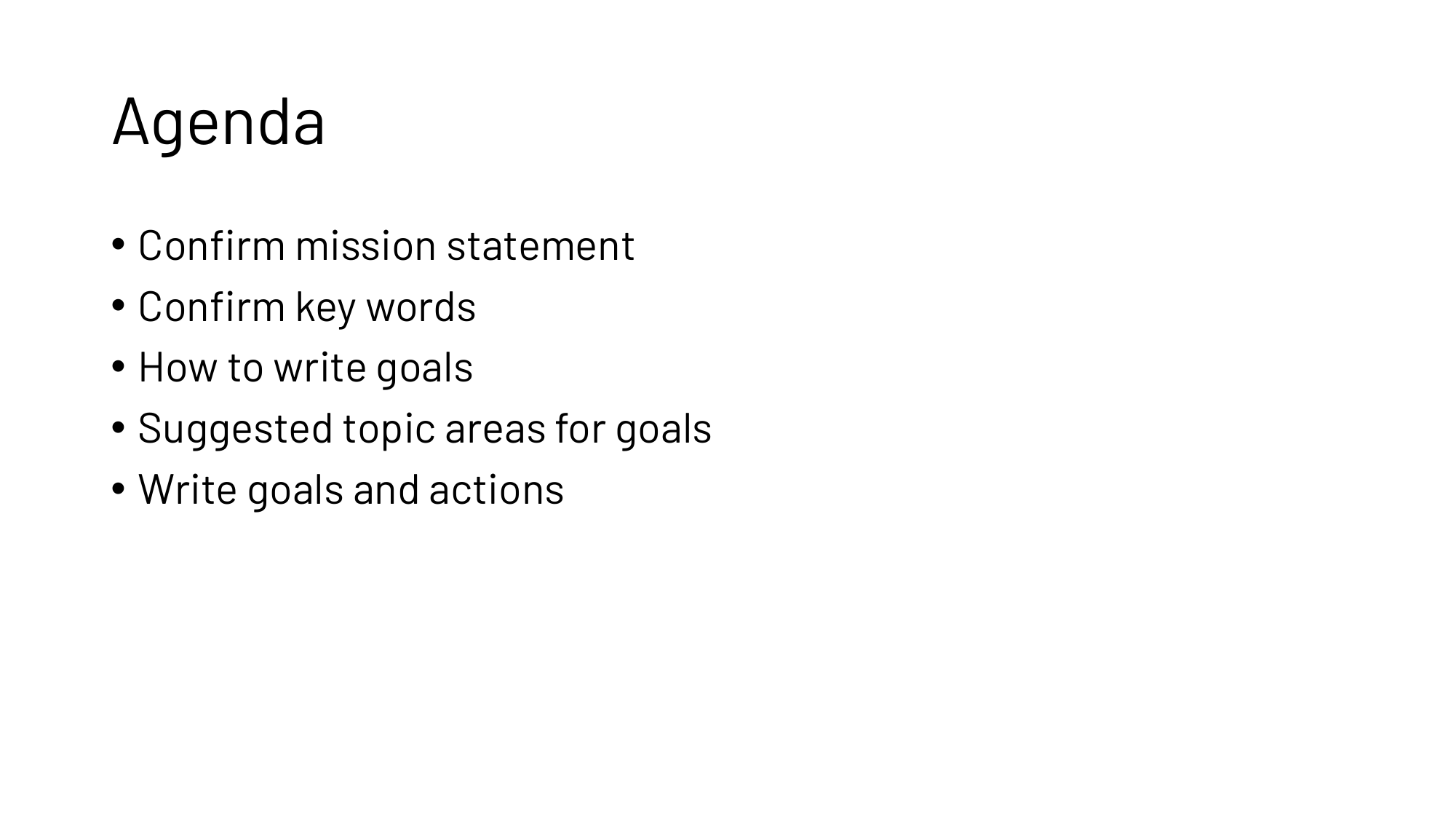

# Agenda
Confirm mission statement
Confirm key words
How to write goals
Suggested topic areas for goals
Write goals and actions